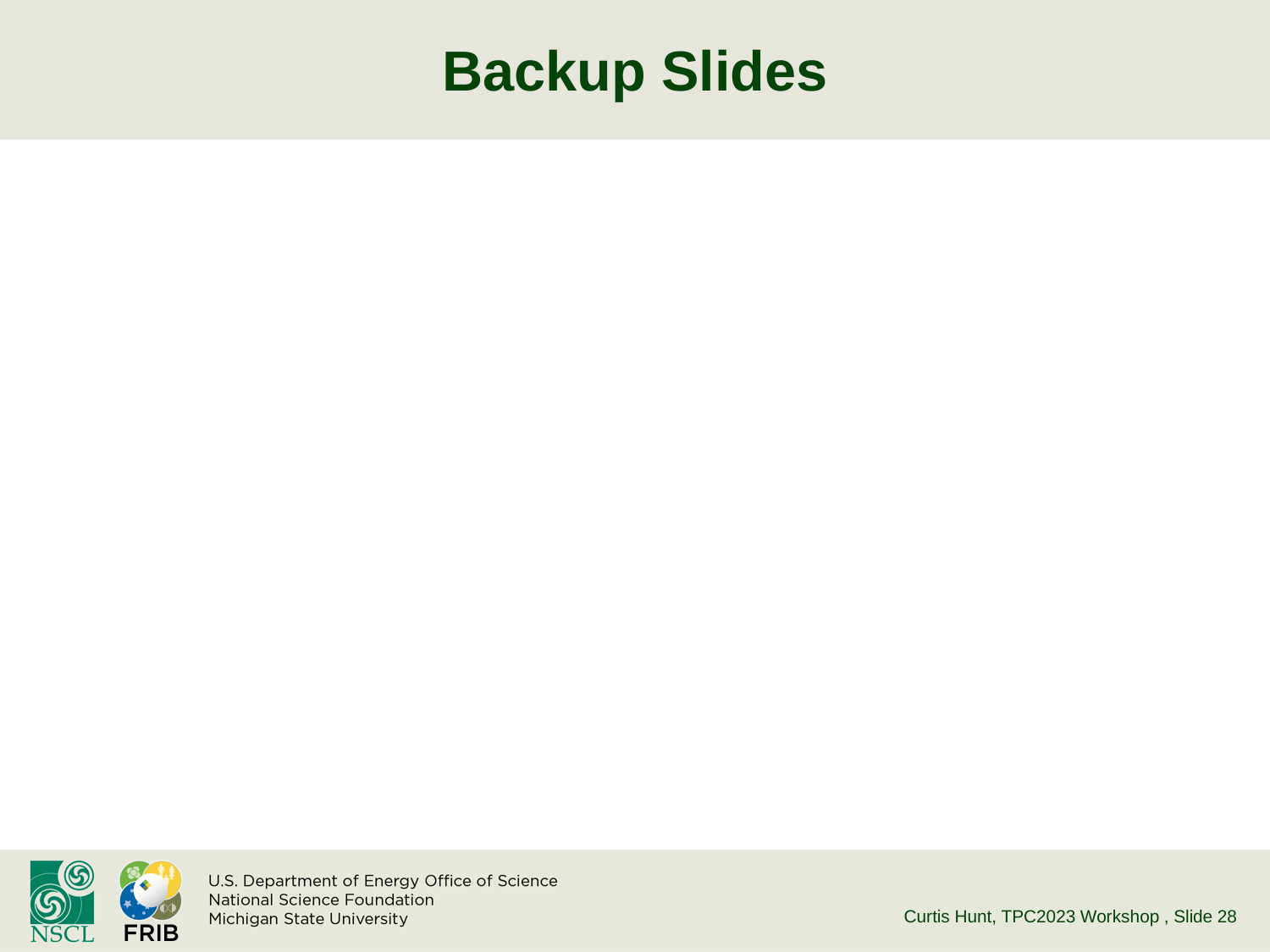

# Backup Slides

Curtis Hunt, TPC2023 Workshop
, Slide 28